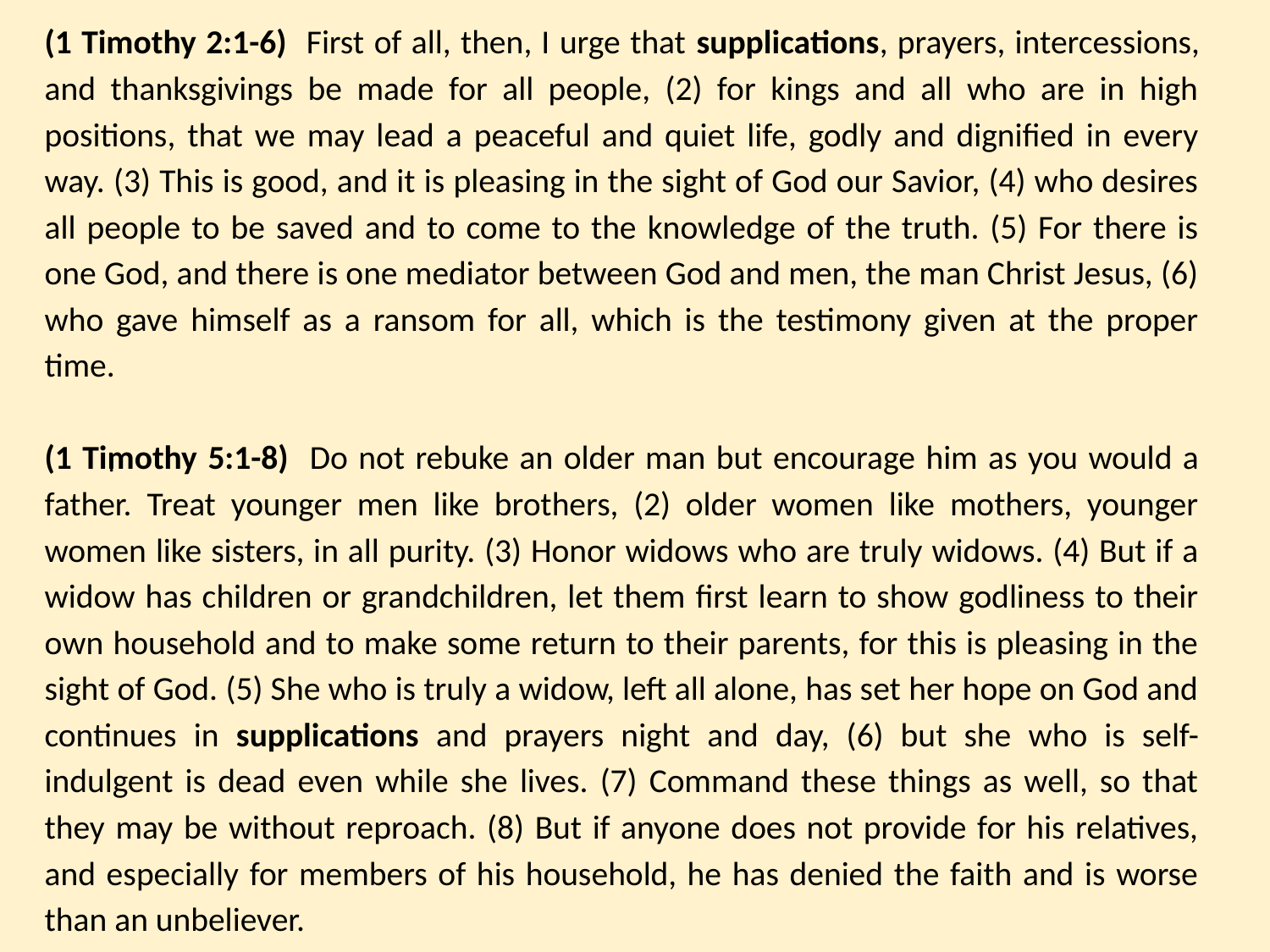

(1 Timothy 2:1-6)  First of all, then, I urge that supplications, prayers, intercessions, and thanksgivings be made for all people, (2) for kings and all who are in high positions, that we may lead a peaceful and quiet life, godly and dignified in every way. (3) This is good, and it is pleasing in the sight of God our Savior, (4) who desires all people to be saved and to come to the knowledge of the truth. (5) For there is one God, and there is one mediator between God and men, the man Christ Jesus, (6) who gave himself as a ransom for all, which is the testimony given at the proper time.

(1 Timothy 5:1-8)  Do not rebuke an older man but encourage him as you would a father. Treat younger men like brothers, (2) older women like mothers, younger women like sisters, in all purity. (3) Honor widows who are truly widows. (4) But if a widow has children or grandchildren, let them first learn to show godliness to their own household and to make some return to their parents, for this is pleasing in the sight of God. (5) She who is truly a widow, left all alone, has set her hope on God and continues in supplications and prayers night and day, (6) but she who is self-indulgent is dead even while she lives. (7) Command these things as well, so that they may be without reproach. (8) But if anyone does not provide for his relatives, and especially for members of his household, he has denied the faith and is worse than an unbeliever.
# .